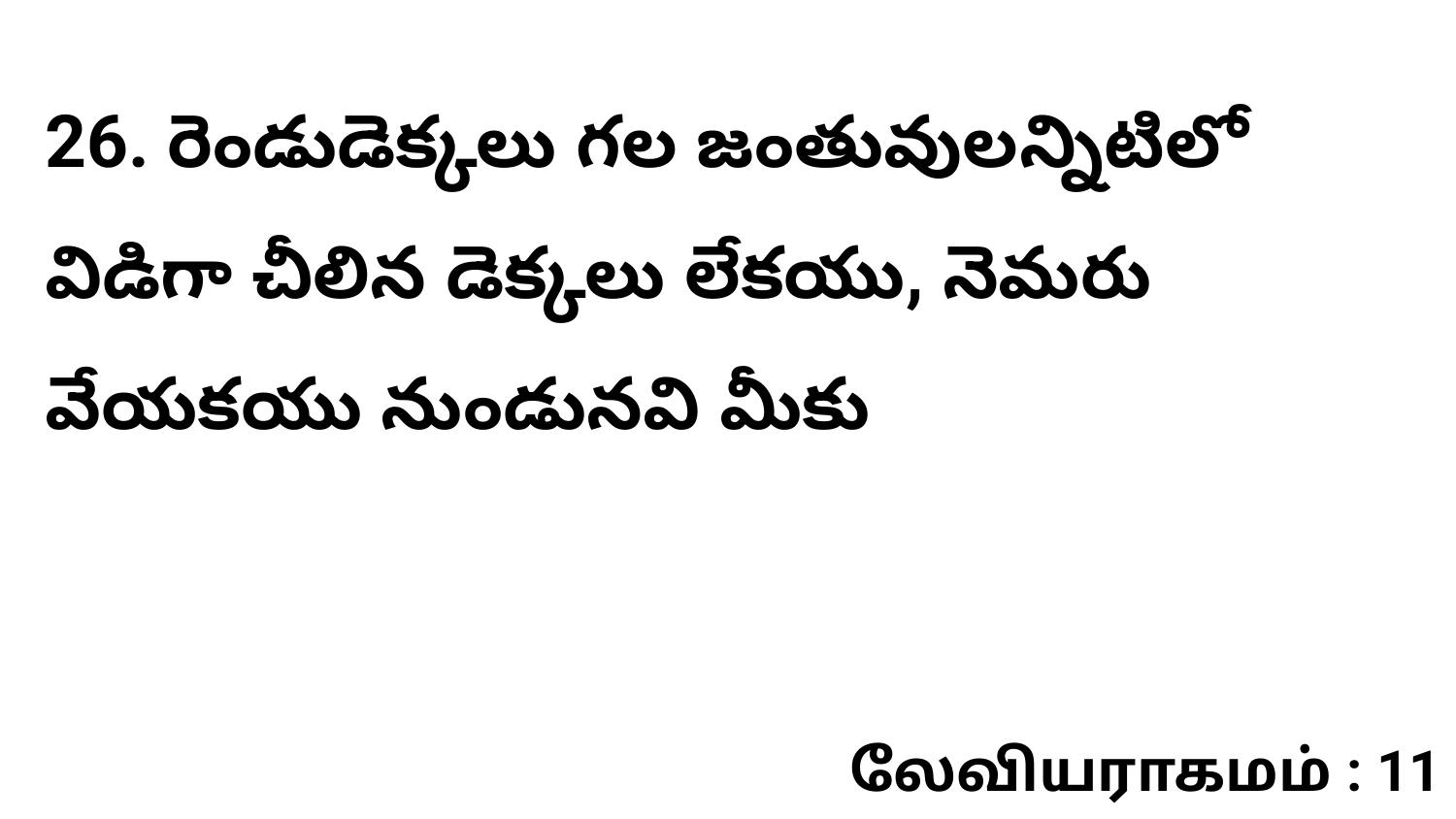

26. ​రెండుడెక్కలు గల జంతువులన్నిటిలో విడిగా చీలిన డెక్కలు లేకయు, నెమరు వేయకయు నుండునవి మీకు
லேவியராகமம் : 11